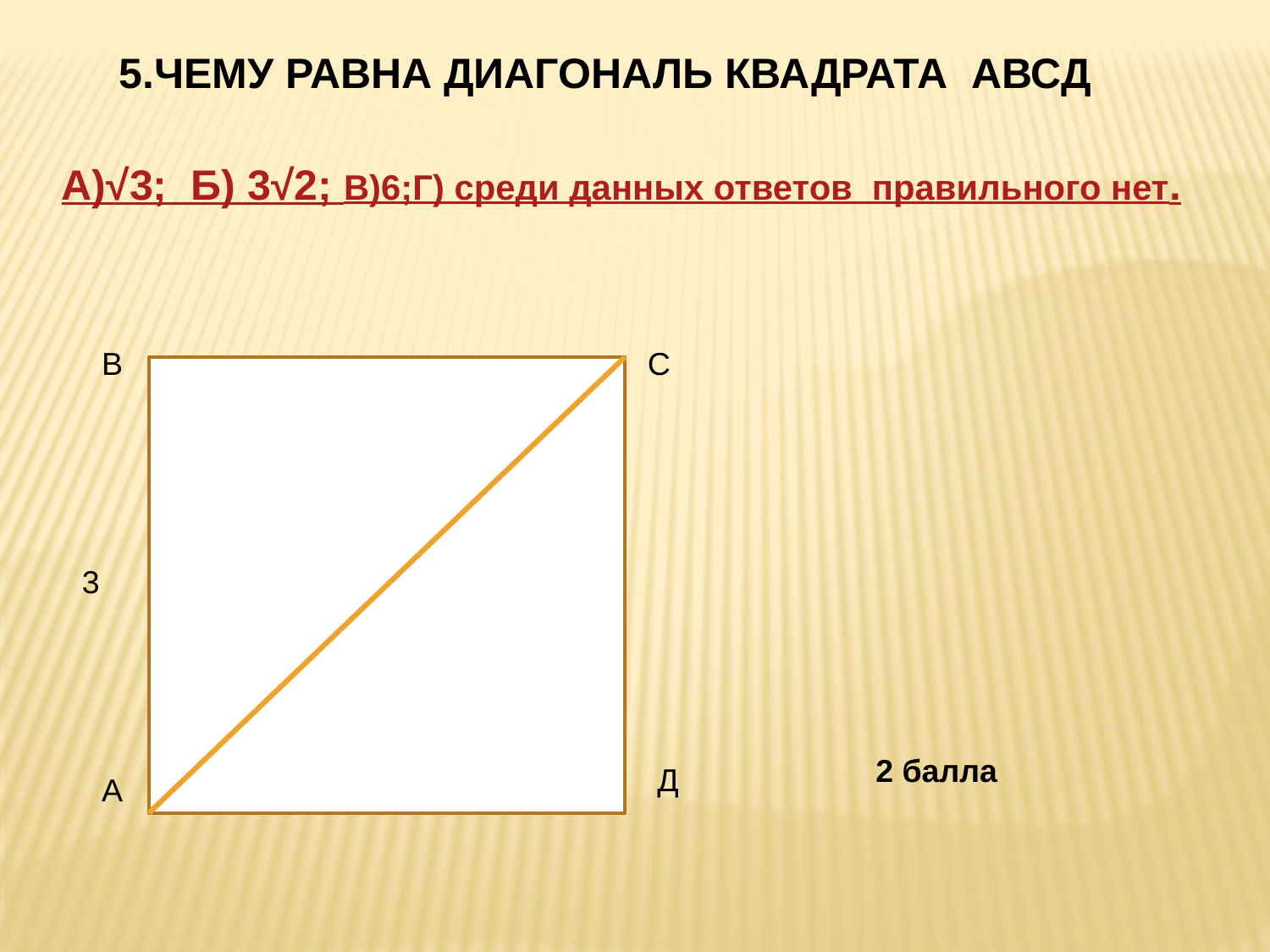

5.ЧЕМУ РАВНА ДИАГОНАЛЬ КВАДРАТА  АВСД
А)√3;  Б) 3√2; В)6;Г) среди данных ответов  правильного нет.
В
С

3
2 балла
Д
А